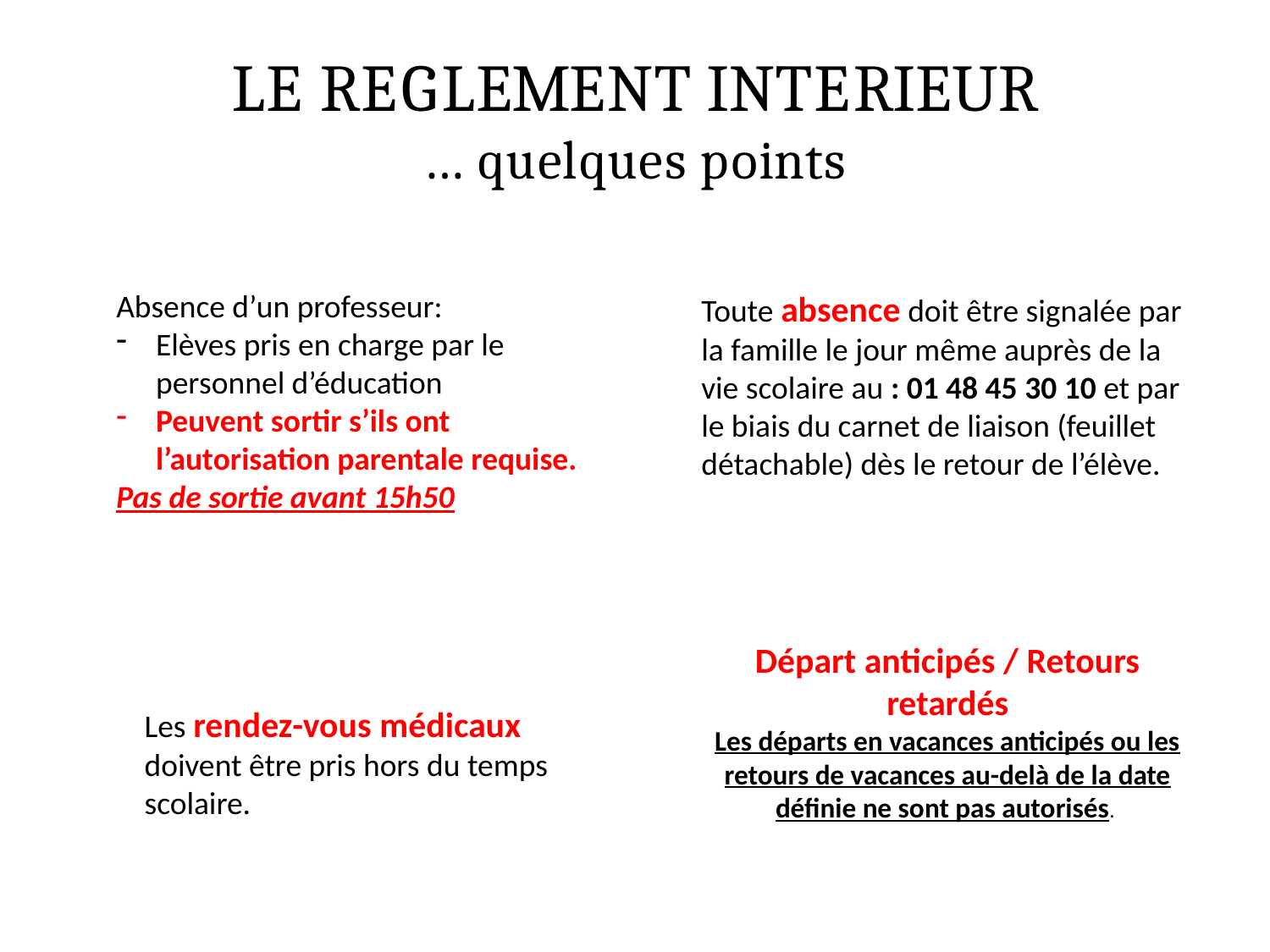

# LE REGLEMENT INTERIEUR … quelques points
Absence d’un professeur:
Elèves pris en charge par le personnel d’éducation
Peuvent sortir s’ils ont l’autorisation parentale requise.
Pas de sortie avant 15h50

Toute absence doit être signalée par la famille le jour même auprès de la vie scolaire au : 01 48 45 30 10 et par le biais du carnet de liaison (feuillet détachable) dès le retour de l’élève.

Départ anticipés / Retours retardés
Les départs en vacances anticipés ou les retours de vacances au-delà de la date définie ne sont pas autorisés.
Les rendez-vous médicaux doivent être pris hors du temps scolaire.